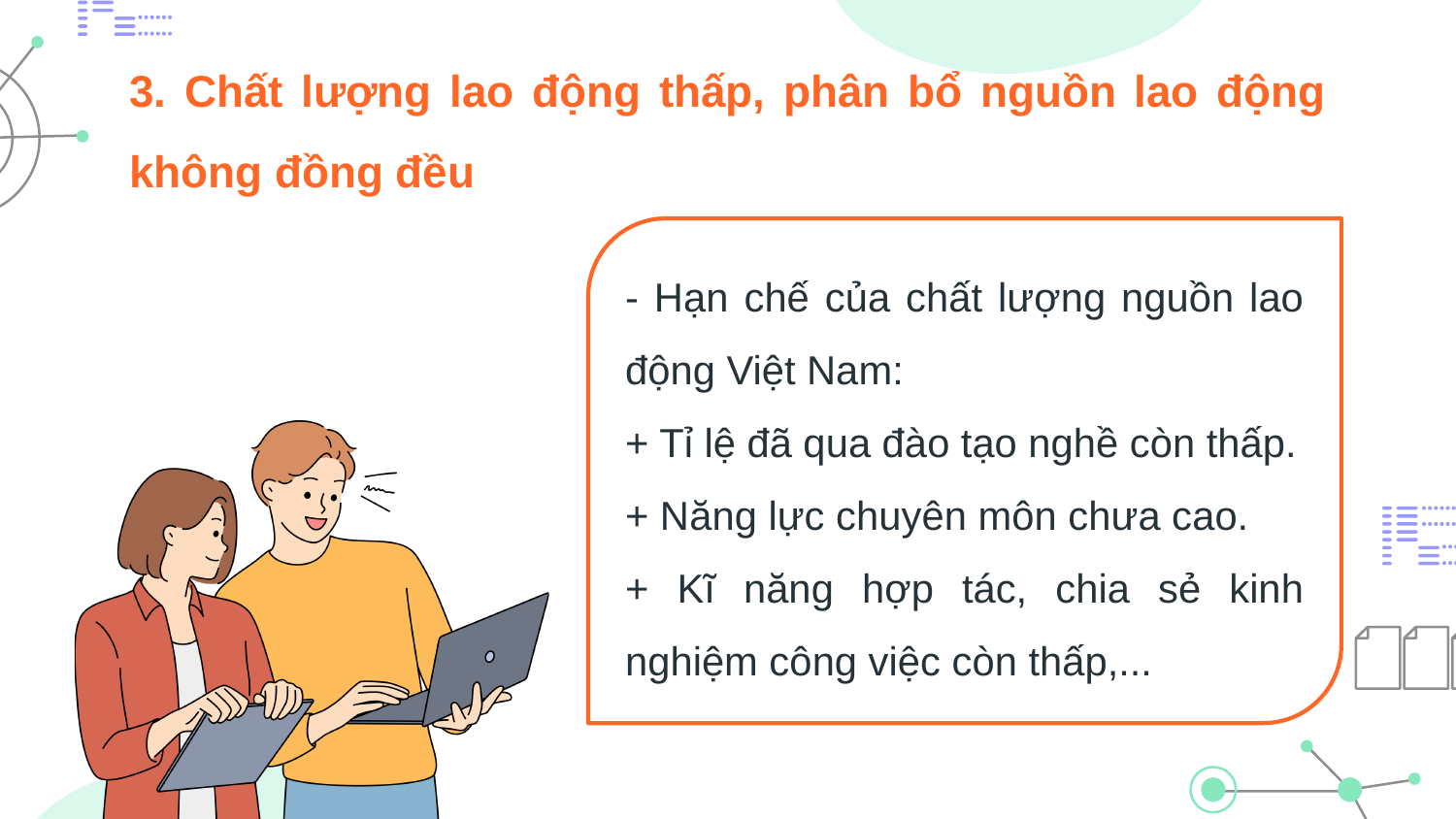

# 3. Chất lượng lao động thấp, phân bổ nguồn lao động không đồng đều
- Hạn chế của chất lượng nguồn lao động Việt Nam:
+ Tỉ lệ đã qua đào tạo nghề còn thấp.
+ Năng lực chuyên môn chưa cao.
+ Kĩ năng hợp tác, chia sẻ kinh nghiệm công việc còn thấp,...